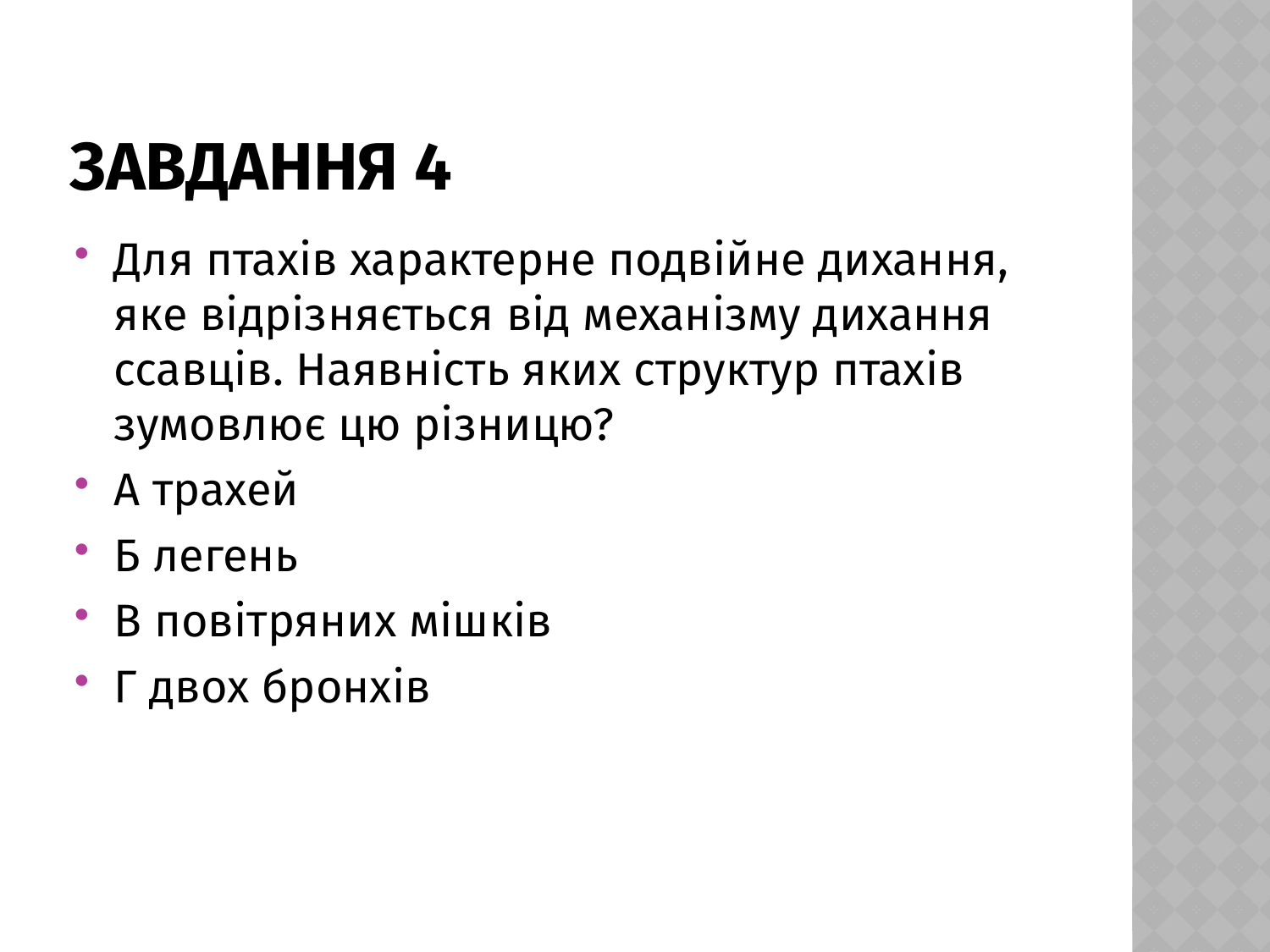

# Завдання 4
Для птахів характерне подвійне дихання, яке відрізняється від механізму дихання ссавців. Наявність яких структур птахів зумовлює цю різницю?
А трахей
Б легень
В повітряних мішків
Г двох бронхів